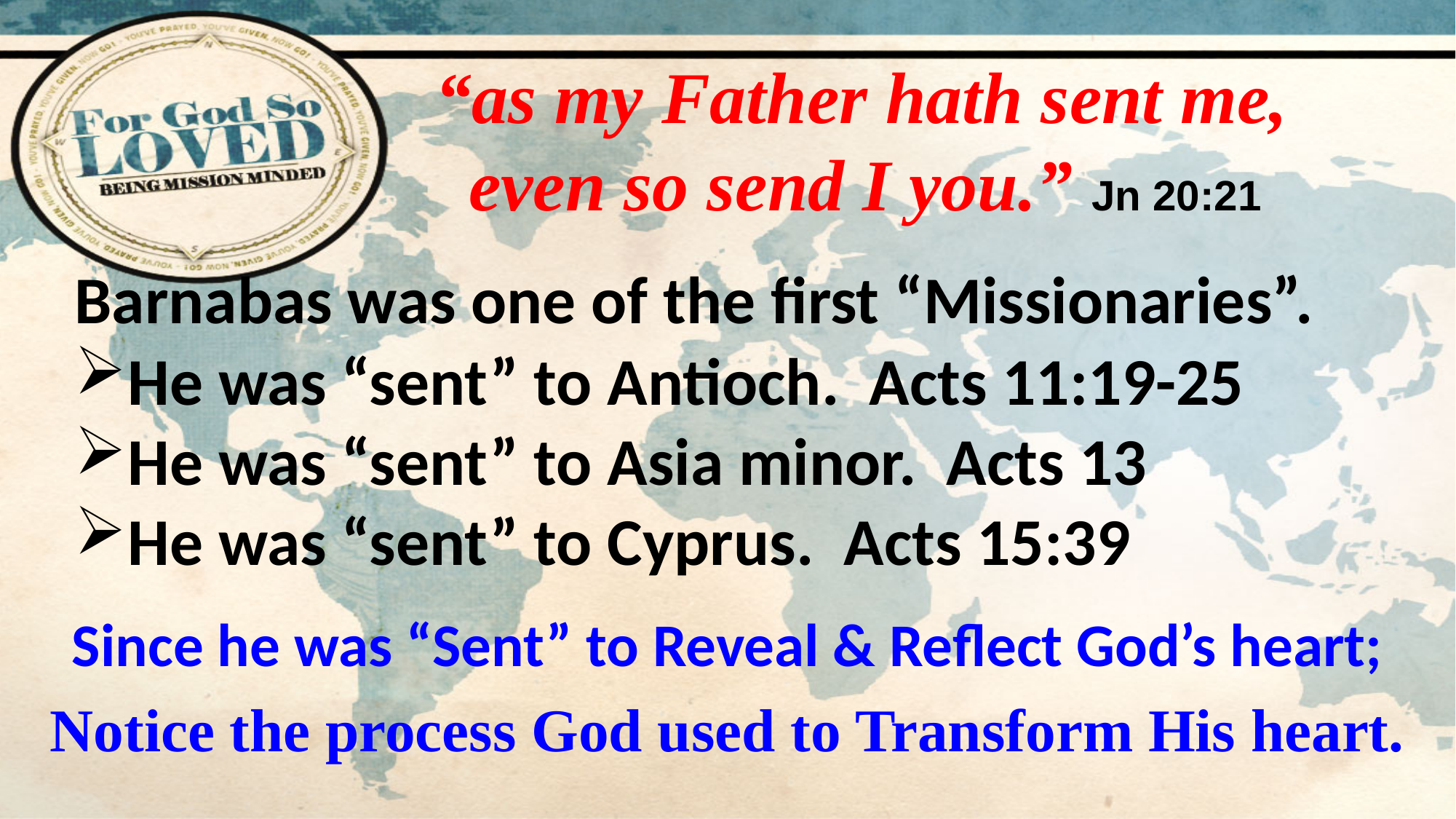

“as my Father hath sent me,
even so send I you.” Jn 20:21
Barnabas was one of the first “Missionaries”.
He was “sent” to Antioch.  Acts 11:19-25
He was “sent” to Asia minor.  Acts 13
He was “sent” to Cyprus.  Acts 15:39
Since he was “Sent” to Reveal & Reflect God’s heart;
Notice the process God used to Transform His heart.